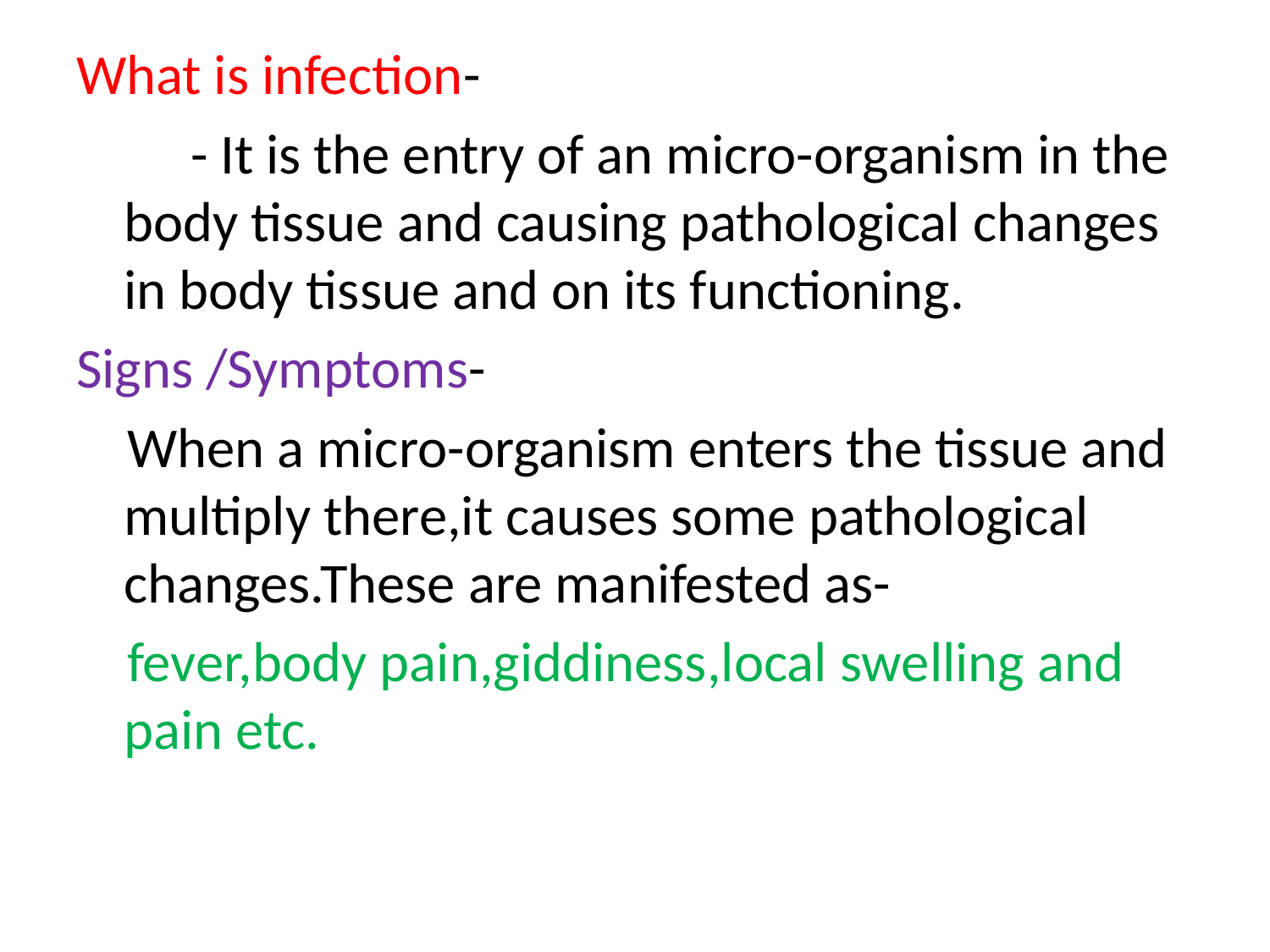

What is infection-
         - It is the entry of an micro-organism in the body tissue and causing pathological changes in body tissue and on its functioning.
Signs /Symptoms-
    When a micro-organism enters the tissue and multiply there,it causes some pathological changes.These are manifested as-
    fever,body pain,giddiness,local swelling and pain etc.